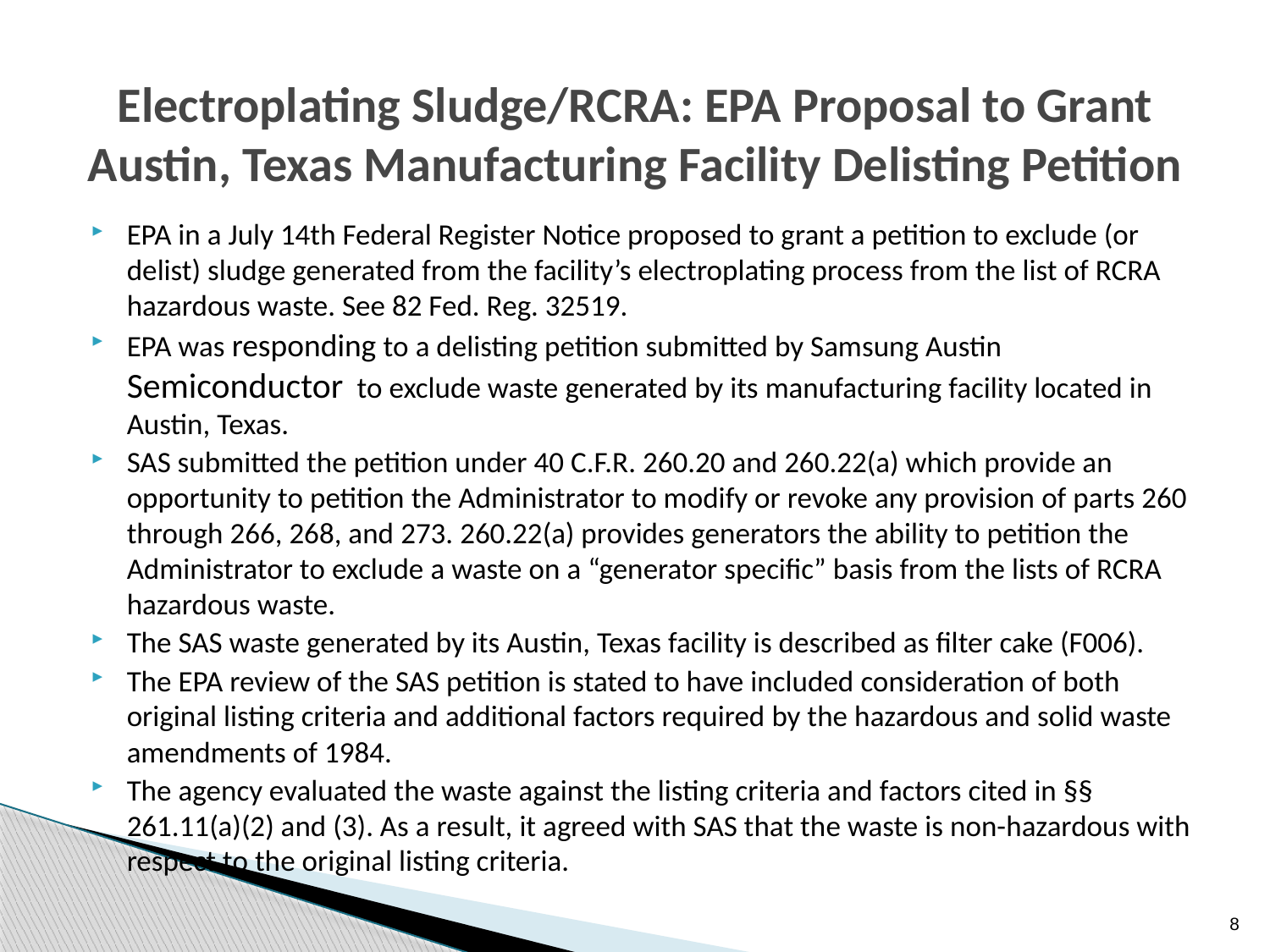

# Electroplating Sludge/RCRA: EPA Proposal to Grant Austin, Texas Manufacturing Facility Delisting Petition

EPA in a July 14th Federal Register Notice proposed to grant a petition to exclude (or delist) sludge generated from the facility’s electroplating process from the list of RCRA hazardous waste. See 82 Fed. Reg. 32519.
EPA was responding to a delisting petition submitted by Samsung Austin Semiconductor  to exclude waste generated by its manufacturing facility located in Austin, Texas.
SAS submitted the petition under 40 C.F.R. 260.20 and 260.22(a) which provide an opportunity to petition the Administrator to modify or revoke any provision of parts 260 through 266, 268, and 273. 260.22(a) provides generators the ability to petition the Administrator to exclude a waste on a “generator specific” basis from the lists of RCRA hazardous waste.
The SAS waste generated by its Austin, Texas facility is described as filter cake (F006).
The EPA review of the SAS petition is stated to have included consideration of both original listing criteria and additional factors required by the hazardous and solid waste amendments of 1984.
The agency evaluated the waste against the listing criteria and factors cited in §§ 261.11(a)(2) and (3). As a result, it agreed with SAS that the waste is non-hazardous with respect to the original listing criteria.

8